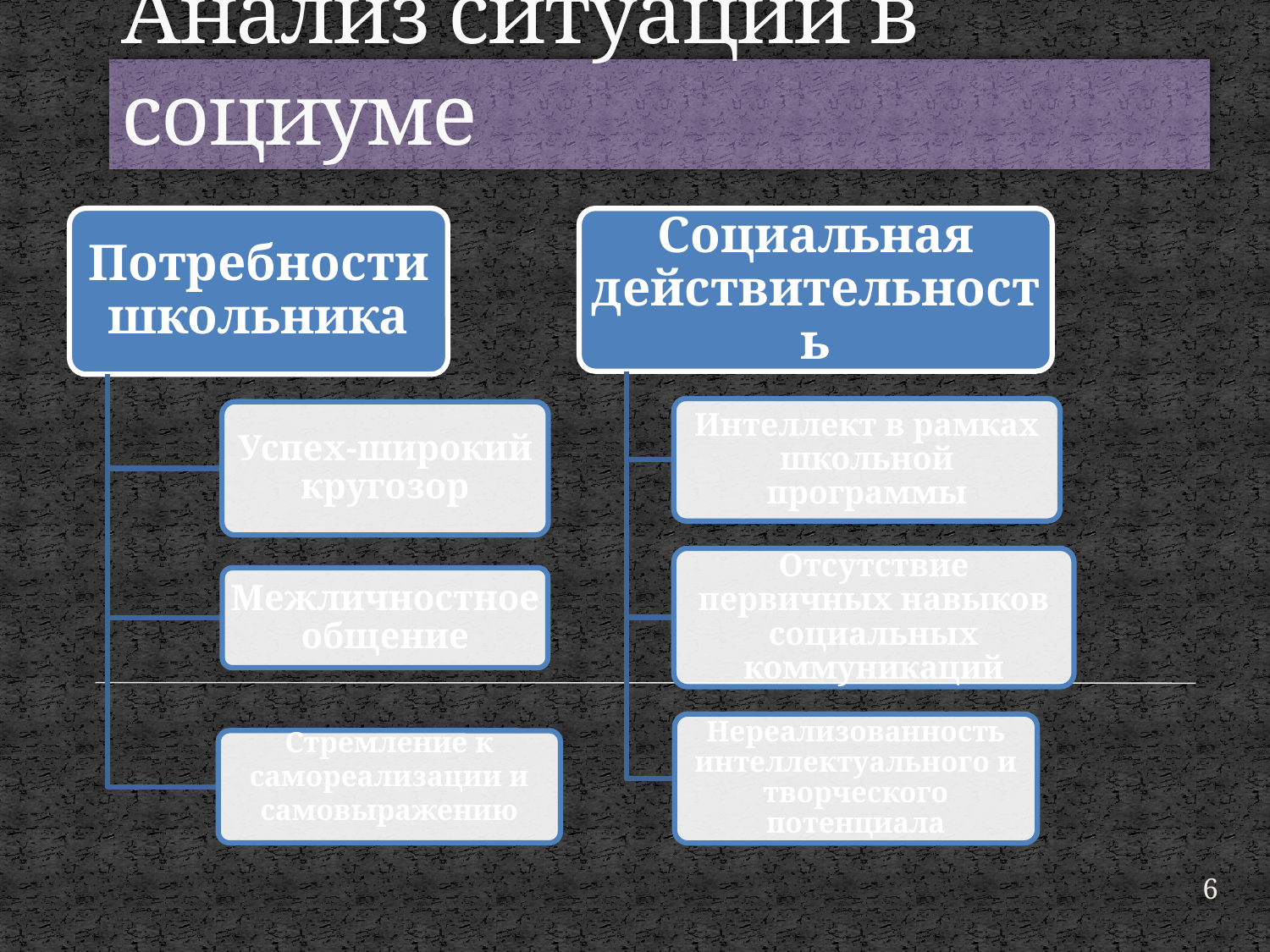

# Анализ ситуации в социуме
Потребности школьника
Успех-широкий кругозор
Межличностное общение
Стремление к самореализации и самовыражению

Социальная действительность
Интеллект в рамках школьной программы
Отсутствие первичных навыков социальных коммуникаций
Нереализованность интеллектуального и творческого потенциала
6